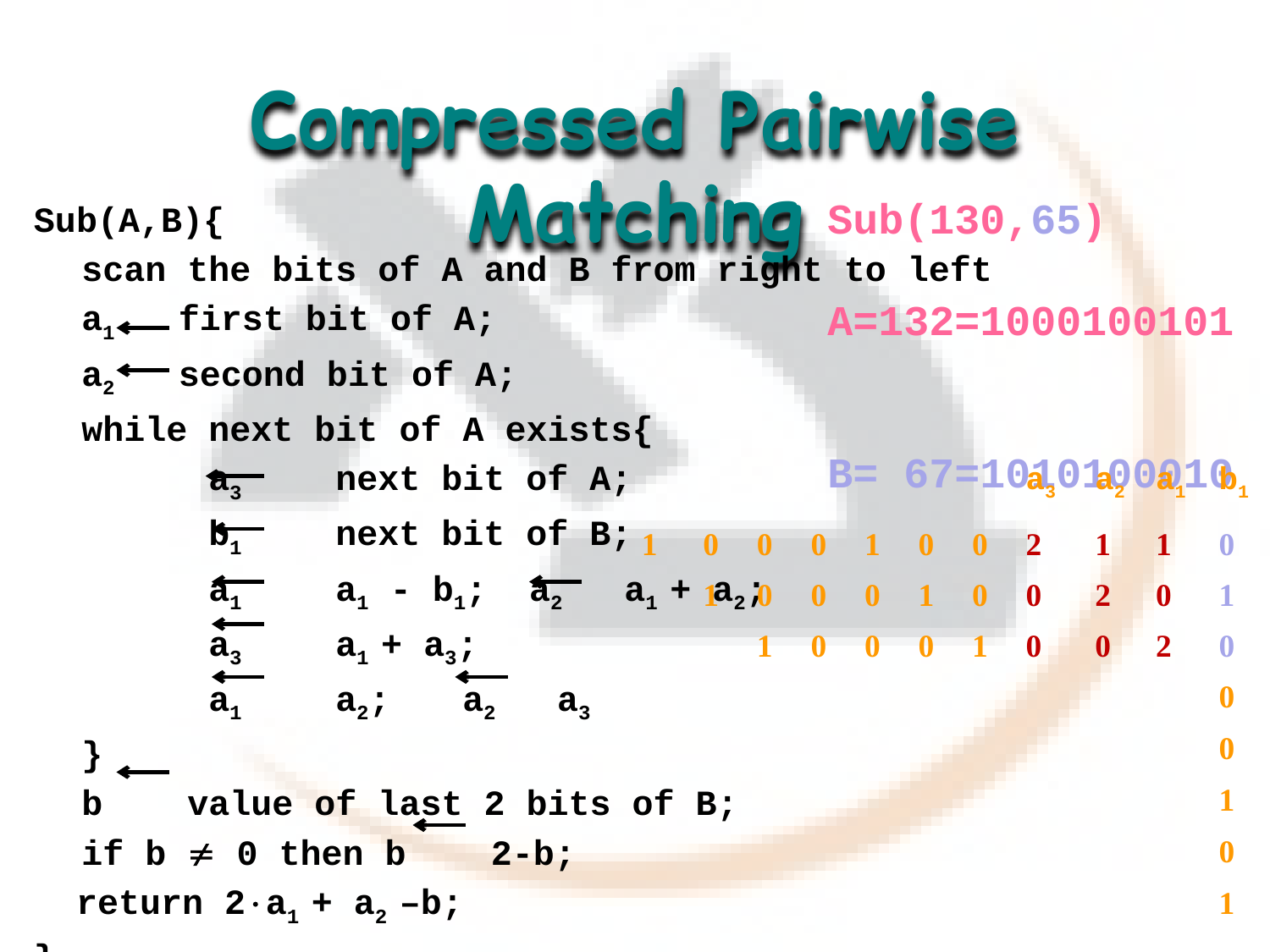

# Compressed Pairwise Matching
Sub(130,65)

A=132=1000100101

B= 67=1010100010
Sub(A,B){
	scan the bits of A and B from right to left
	a1   first bit of A;
	a2   second bit of A;
	while next bit of A exists{
 		a3	next bit of A;
 		b1	next bit of B;
		a1     	a1 - b1;  a2     a1 + a2;
		a3     	a1 + a3;
		a1      	a2;	a2     a3
	}
	b    value of last 2 bits of B;
	if b ≠ 0 then b    2-b;
  return 2⋅a1 + a2 –b;
}

|  |  |  |  |  |  |  | a3 | a2 | a1 | b1 |
| --- | --- | --- | --- | --- | --- | --- | --- | --- | --- | --- |
| 1 | 0 | 0 | 0 | 1 | 0 | 0 | 2 | 1 | 1 | 0 |
|  | 1 | 0 | 0 | 0 | 1 | 0 | 0 | 2 | 0 | 1 |
|  |  | 1 | 0 | 0 | 0 | 1 | 0 | 0 | 2 | 0 |
|  |  |  |  |  |  |  |  |  |  | 0 |
|  |  |  |  |  |  |  |  |  |  | 0 |
|  |  |  |  |  |  |  |  |  |  | 1 |
|  |  |  |  |  |  |  |  |  |  | 0 |
|  |  |  |  |  |  |  |  |  |  | 1 |